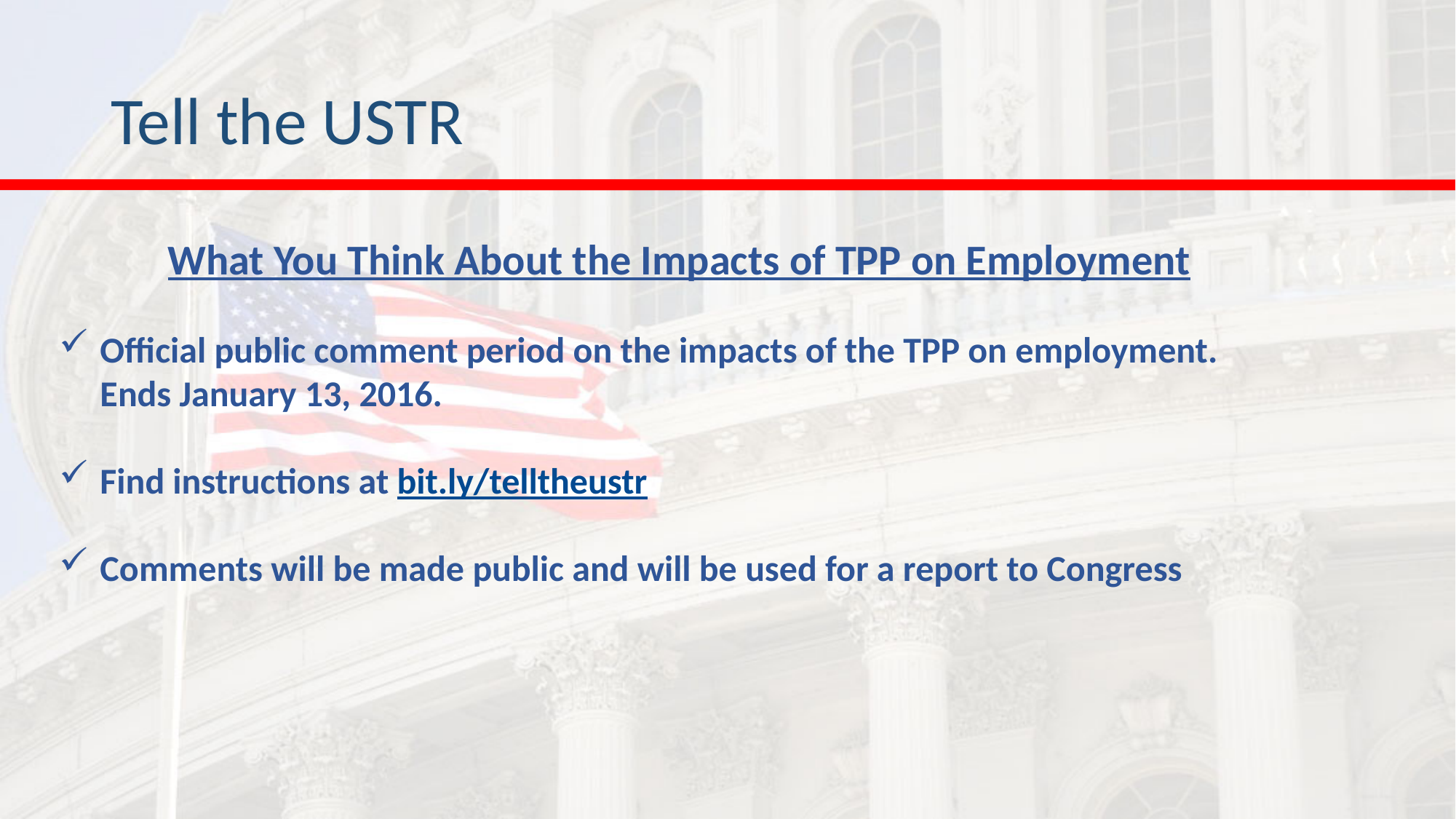

# Tell the USTR

What You Think About the Impacts of TPP on Employment

Official public comment period on the impacts of the TPP on employment.
     Ends January 13, 2016.

Find instructions at bit.ly/telltheustr

Comments will be made public and will be used for a report to Congress